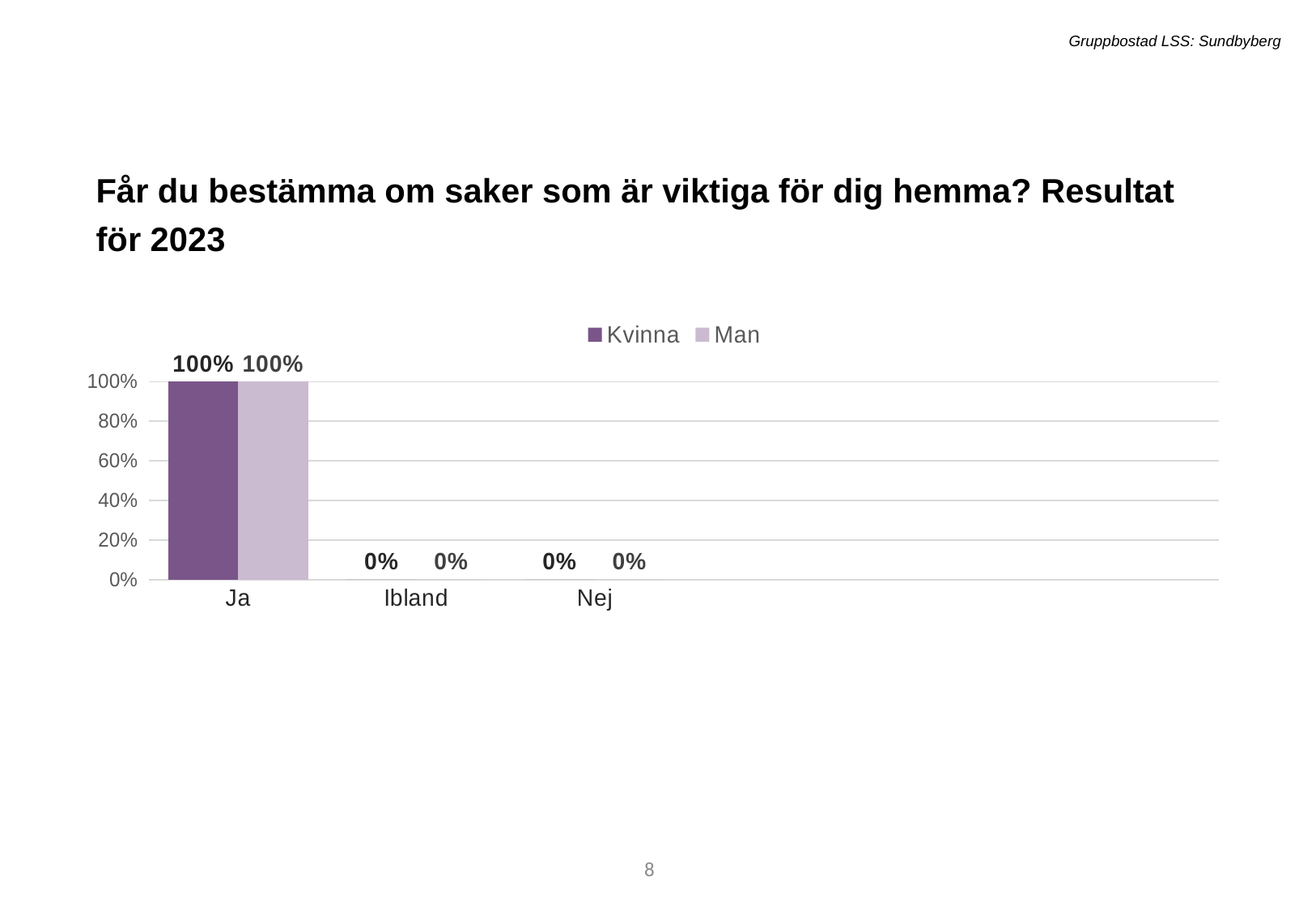

Gruppbostad LSS: Sundbyberg
Får du bestämma om saker som är viktiga för dig hemma? Resultat för 2023

[unsupported chart]

8